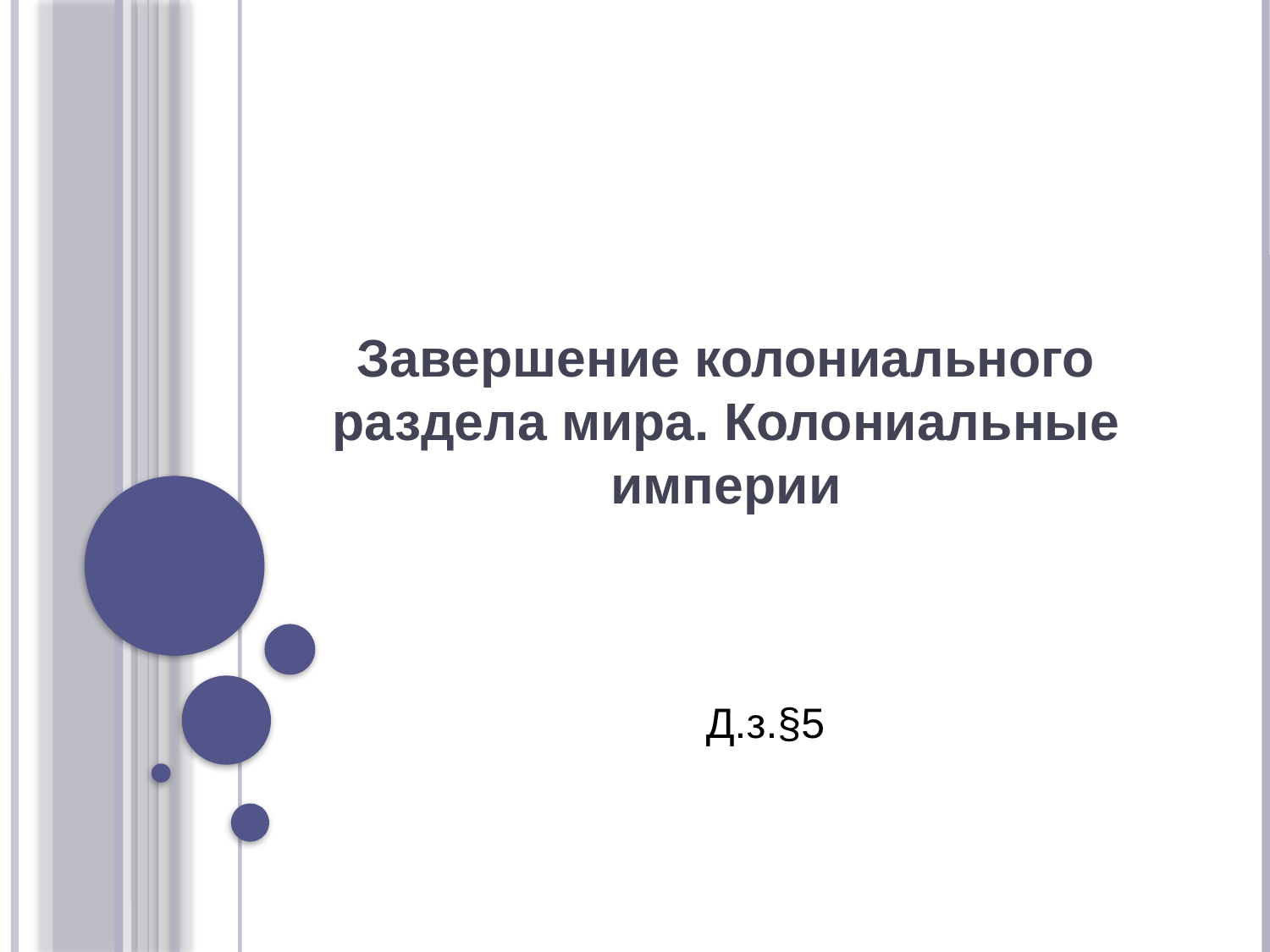

# Завершение колониального раздела мира. Колониальные империи
Д.з.§5